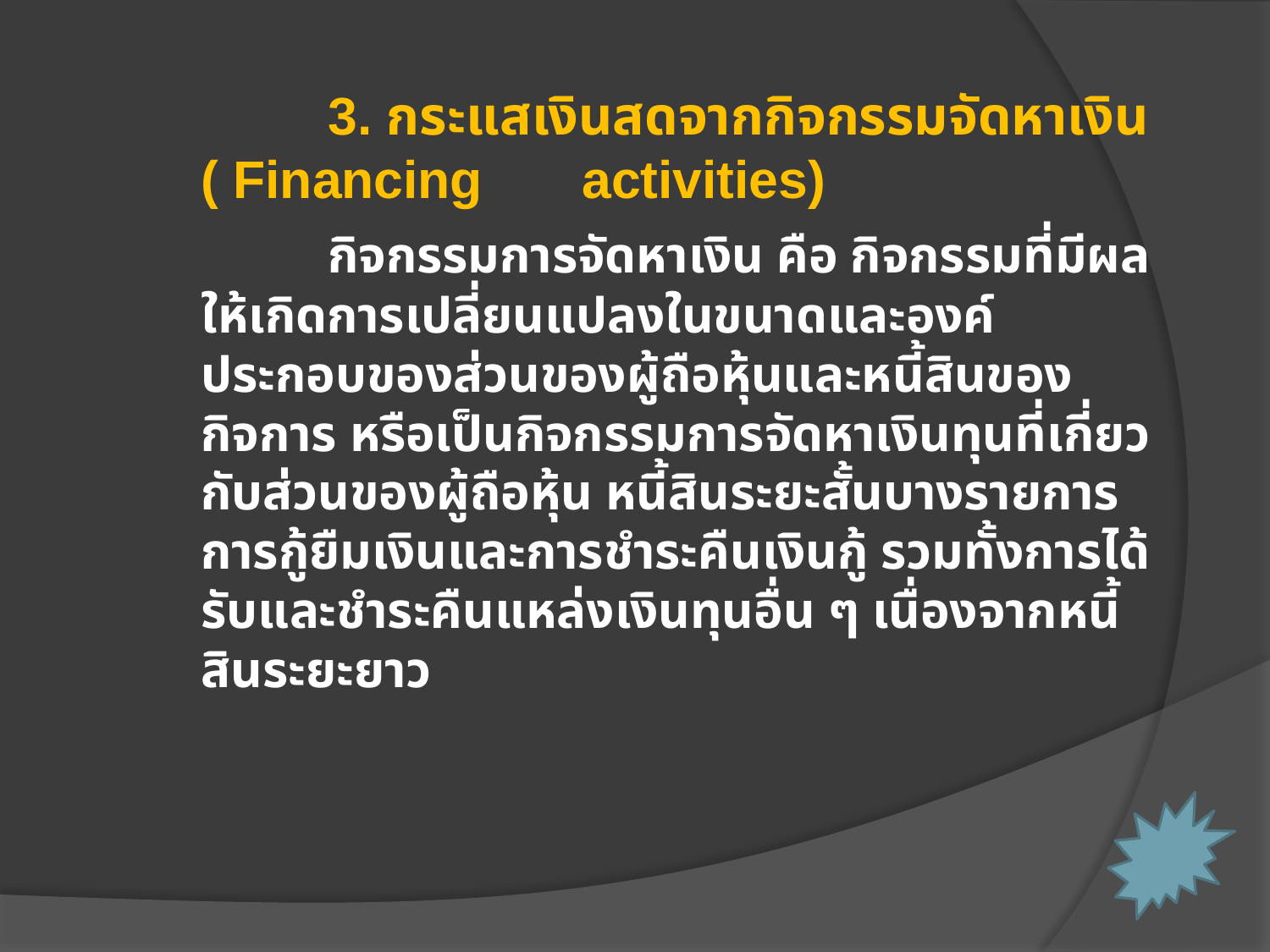

3. กระแสเงินสดจากกิจกรรมจัดหาเงิน ( Financing 	activities)
	กิจกรรมการจัดหาเงิน คือ กิจกรรมที่มีผลให้เกิดการเปลี่ยนแปลงในขนาดและองค์ประกอบของส่วนของผู้ถือหุ้นและหนี้สินของกิจการ หรือเป็นกิจกรรมการจัดหาเงินทุนที่เกี่ยวกับส่วนของผู้ถือหุ้น หนี้สินระยะสั้นบางรายการ การกู้ยืมเงินและการชำระคืนเงินกู้ รวมทั้งการได้รับและชำระคืนแหล่งเงินทุนอื่น ๆ เนื่องจากหนี้สินระยะยาว